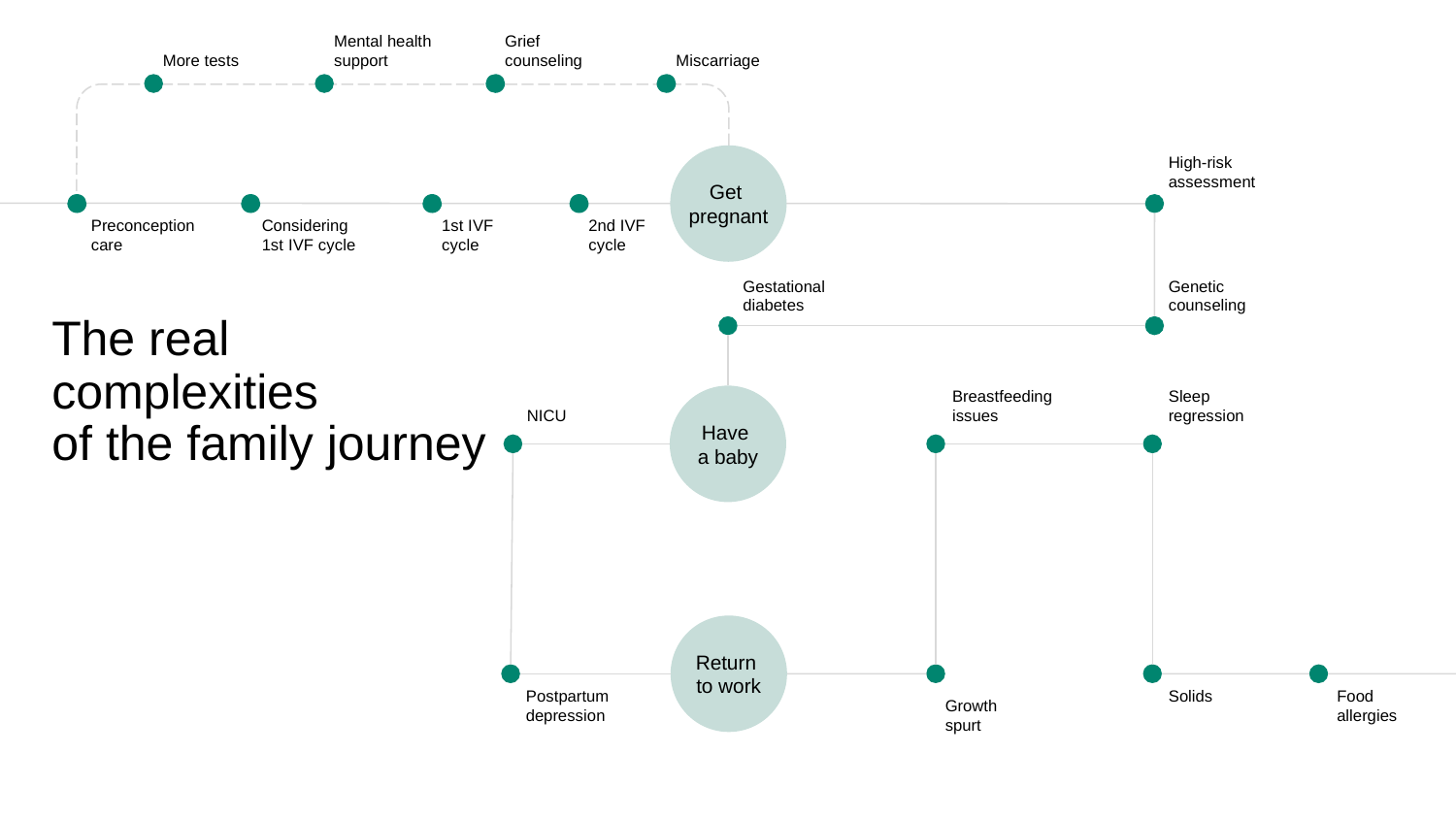

More tests
Mental health support
Grief
counseling
Miscarriage

High-risk assessment
Get
pregnant

Preconception care
Considering
1st IVF cycle
1st IVF
cycle
2nd IVF
cycle
Gestational diabetes
Genetic counseling
# The real complexities of the family journey

NICU

Breastfeeding issues
Sleep regression
Have
a baby

Return
to work

Postpartum depression
Solids
Food
allergies
Growth
spurt